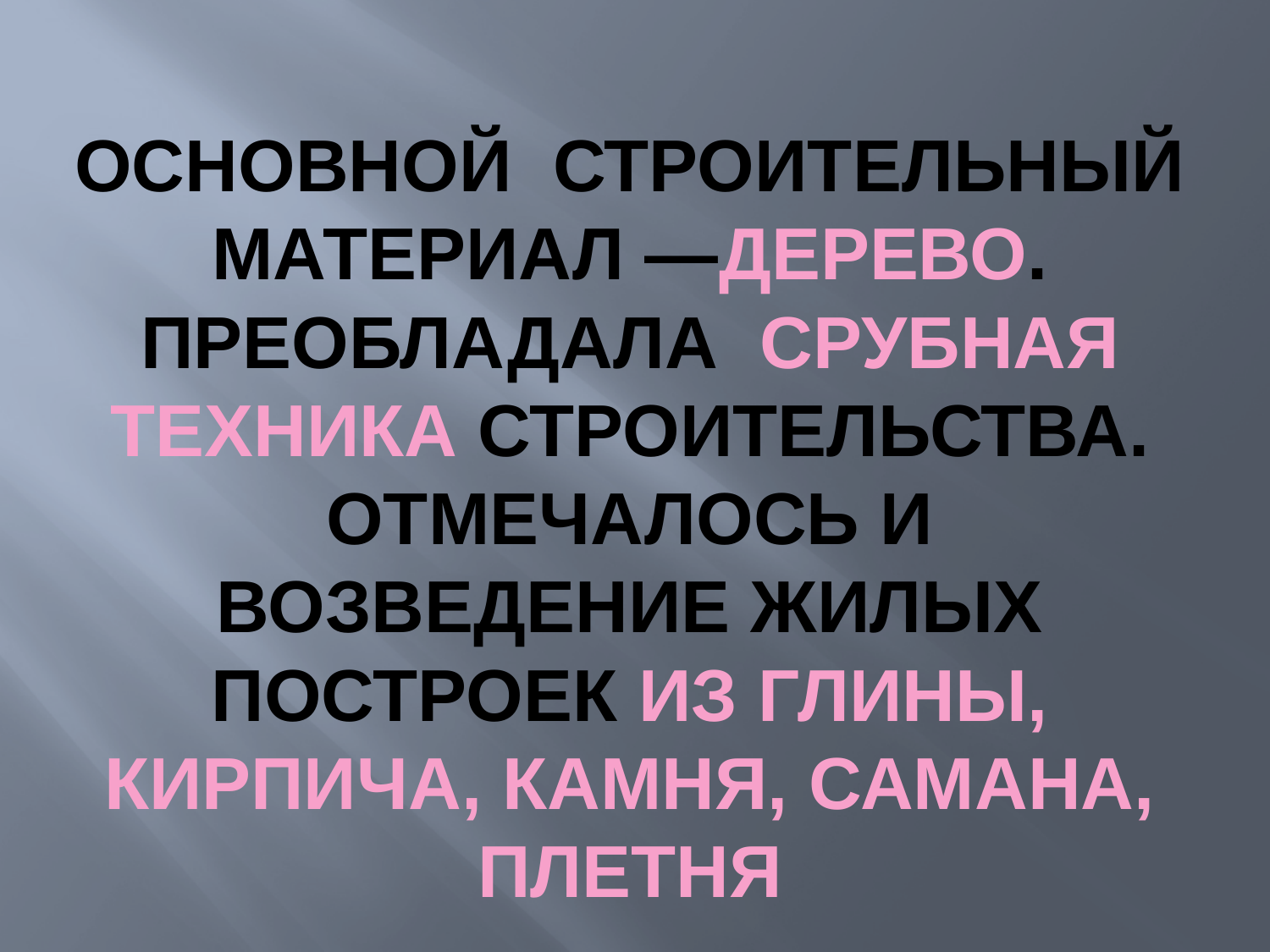

# Основной  строительный  материал —дерево.  Преобладала  срубная техника строительства. Отмечалось и возведение жилых построек из глины, кирпича, камня, самана, плетня